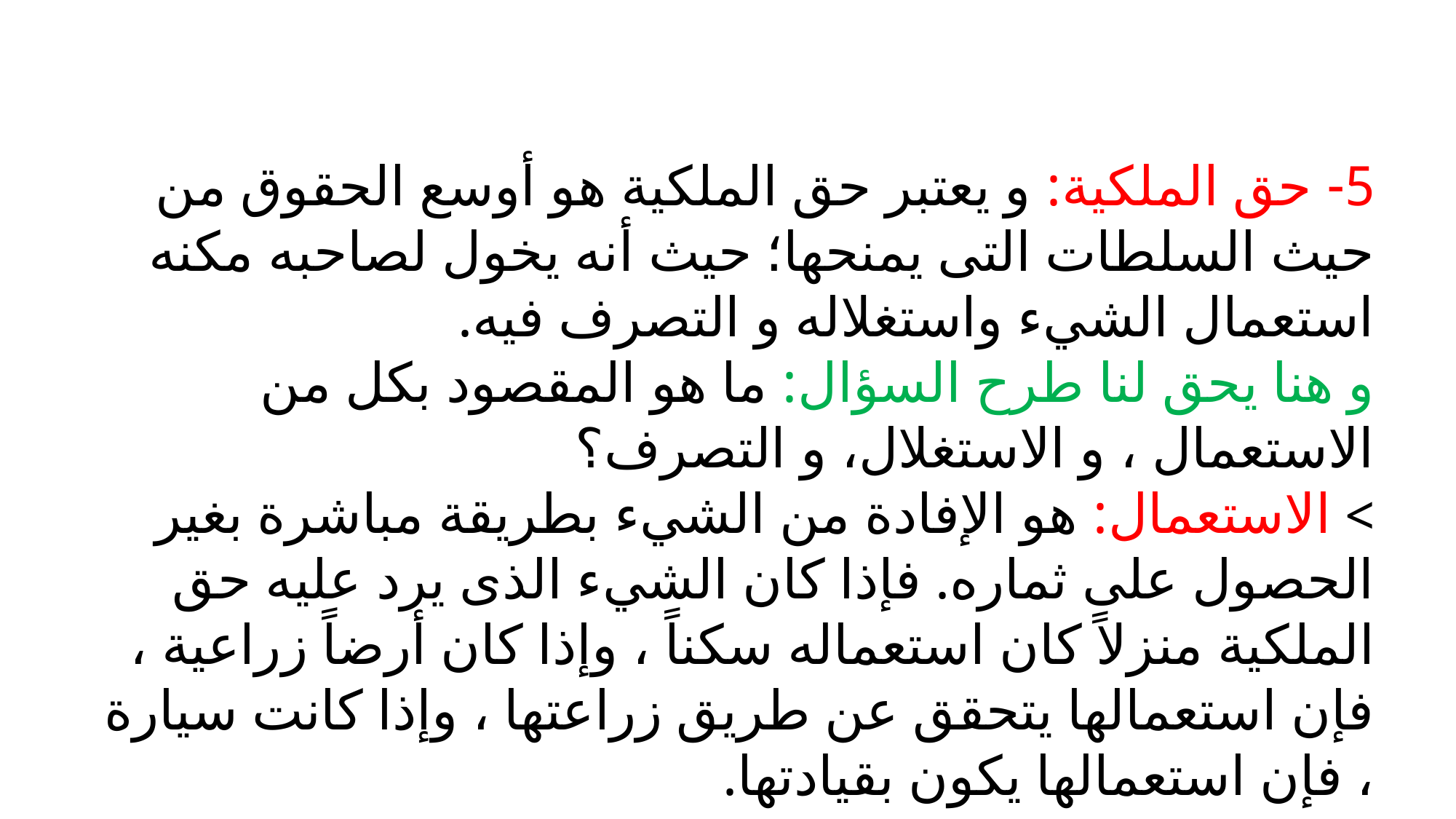

5- حق الملكية: و يعتبر حق الملكية هو أوسع الحقوق من حيث السلطات التى يمنحها؛ حيث أنه يخول لصاحبه مكنه استعمال الشيء واستغلاله و التصرف فيه.
و هنا يحق لنا طرح السؤال: ما هو المقصود بكل من الاستعمال ، و الاستغلال، و التصرف؟
> الاستعمال: هو الإفادة من الشيء بطريقة مباشرة بغير الحصول على ثماره. فإذا كان الشيء الذى يرد عليه حق الملكية منزلاً كان استعماله سكناً ، وإذا كان أرضاً زراعية ، فإن استعمالها يتحقق عن طريق زراعتها ، وإذا كانت سيارة ، فإن استعمالها يكون بقيادتها.